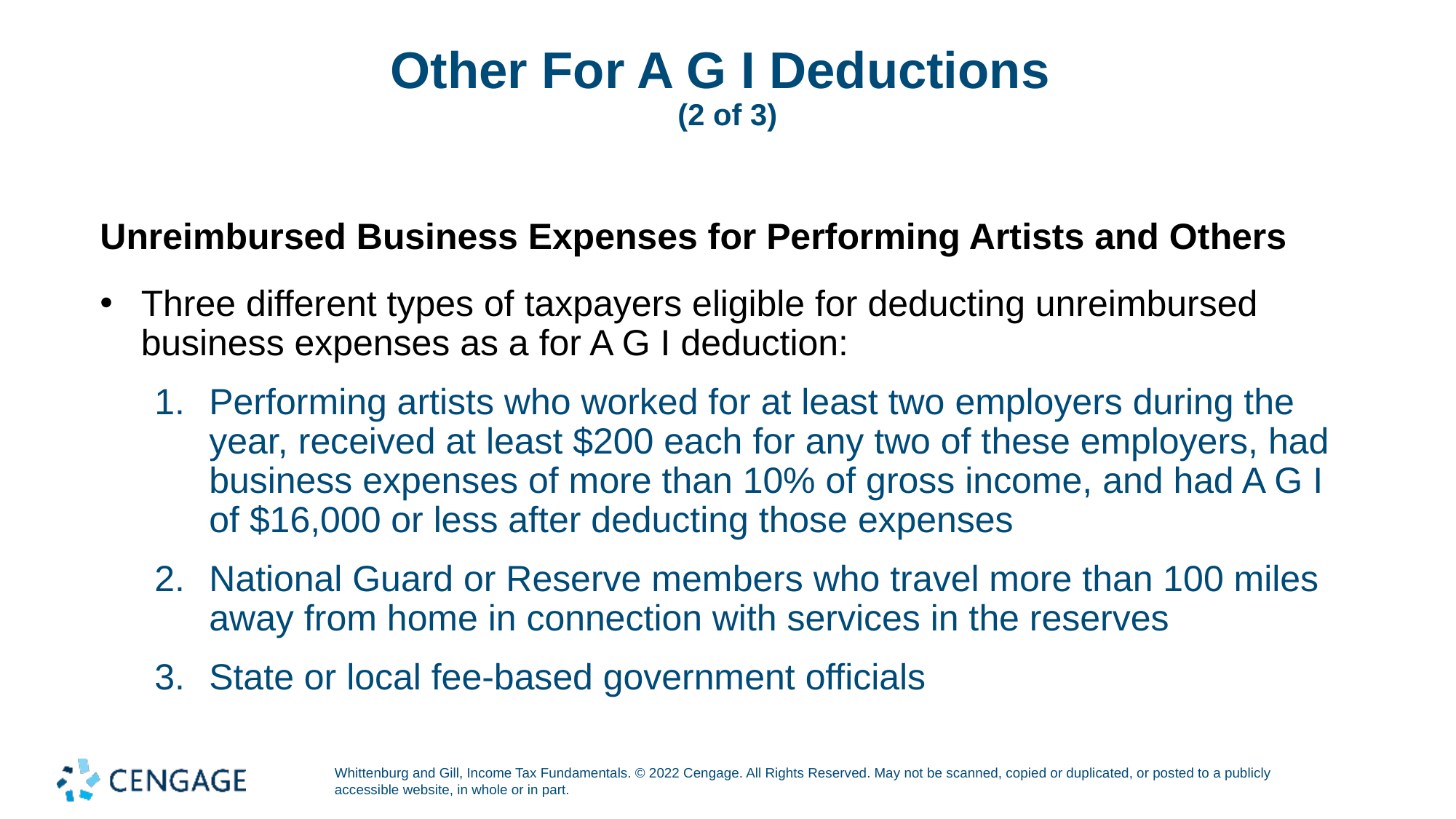

# Other For A G I Deductions (2 of 3)
Unreimbursed Business Expenses for Performing Artists and Others
Three different types of taxpayers eligible for deducting unreimbursed business expenses as a for A G I deduction:
Performing artists who worked for at least two employers during the year, received at least $200 each for any two of these employers, had business expenses of more than 10% of gross income, and had A G I of $16,000 or less after deducting those expenses
National Guard or Reserve members who travel more than 100 miles away from home in connection with services in the reserves
State or local fee-based government officials